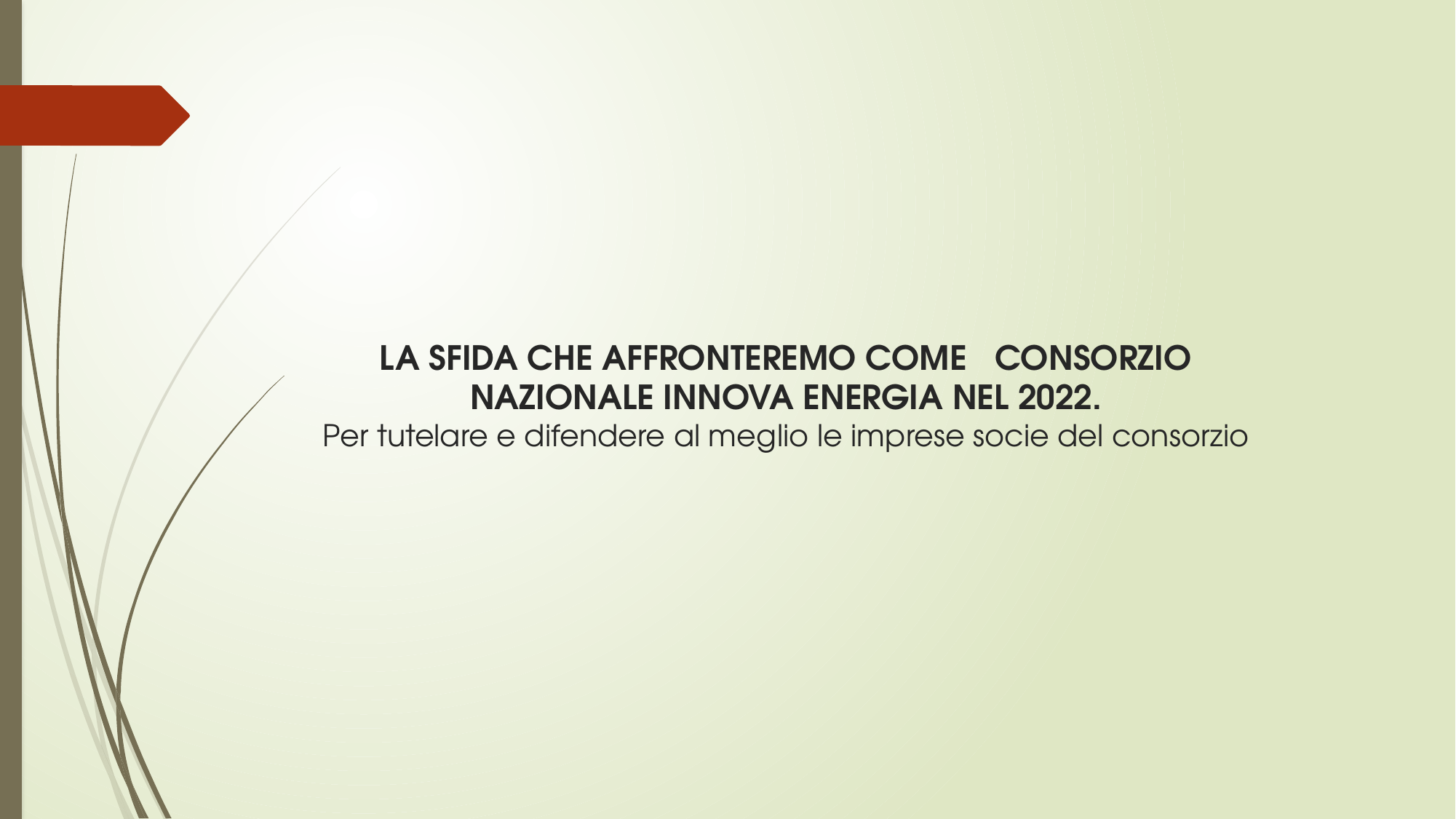

# LA SFIDA CHE AFFRONTEREMO COME   CONSORZIO NAZIONALE INNOVA ENERGIA NEL 2022. Per tutelare e difendere al meglio le imprese socie del consorzio